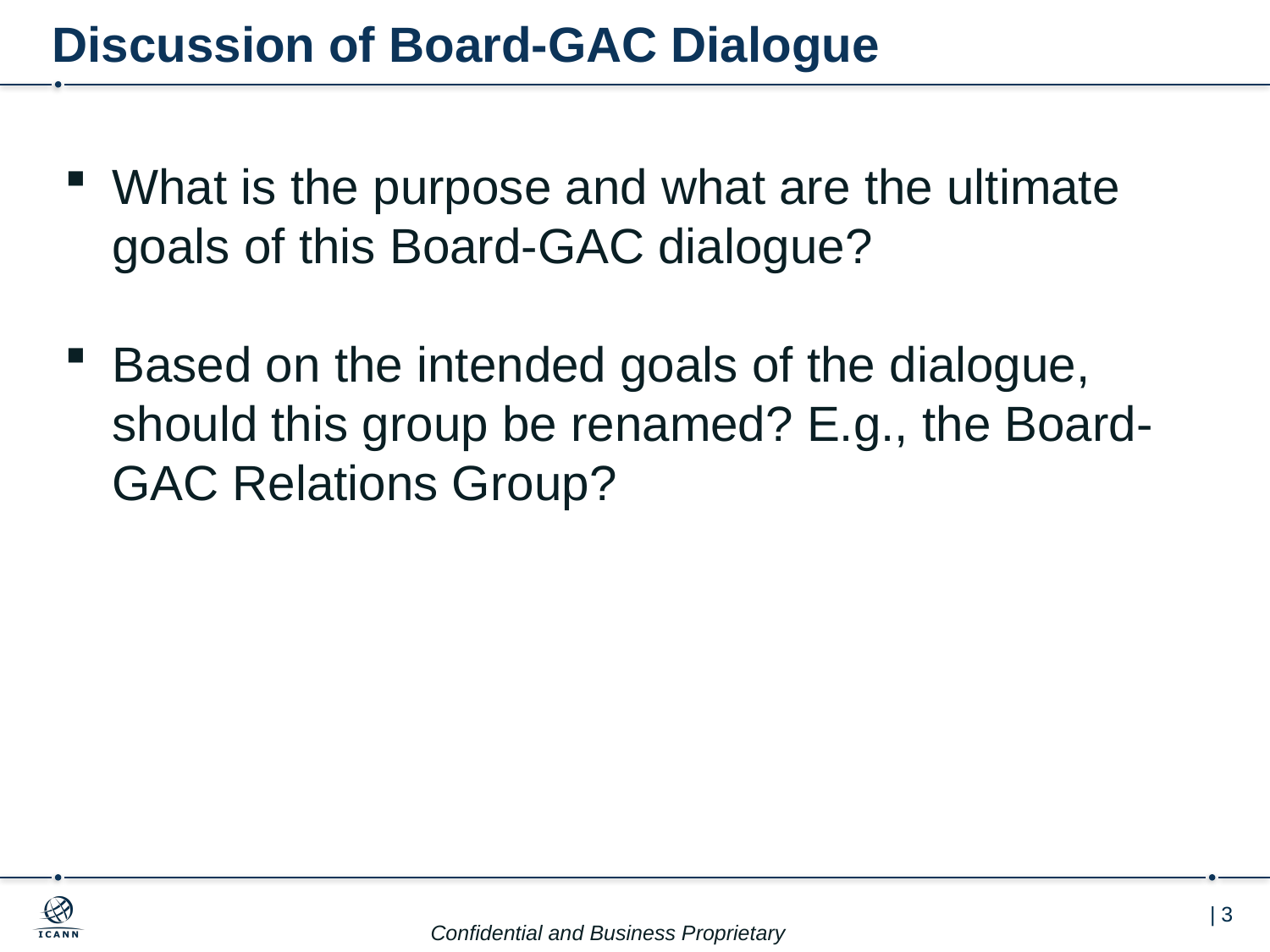

# Discussion of Board-GAC Dialogue
What is the purpose and what are the ultimate goals of this Board-GAC dialogue?

Based on the intended goals of the dialogue, should this group be renamed? E.g., the Board-GAC Relations Group?